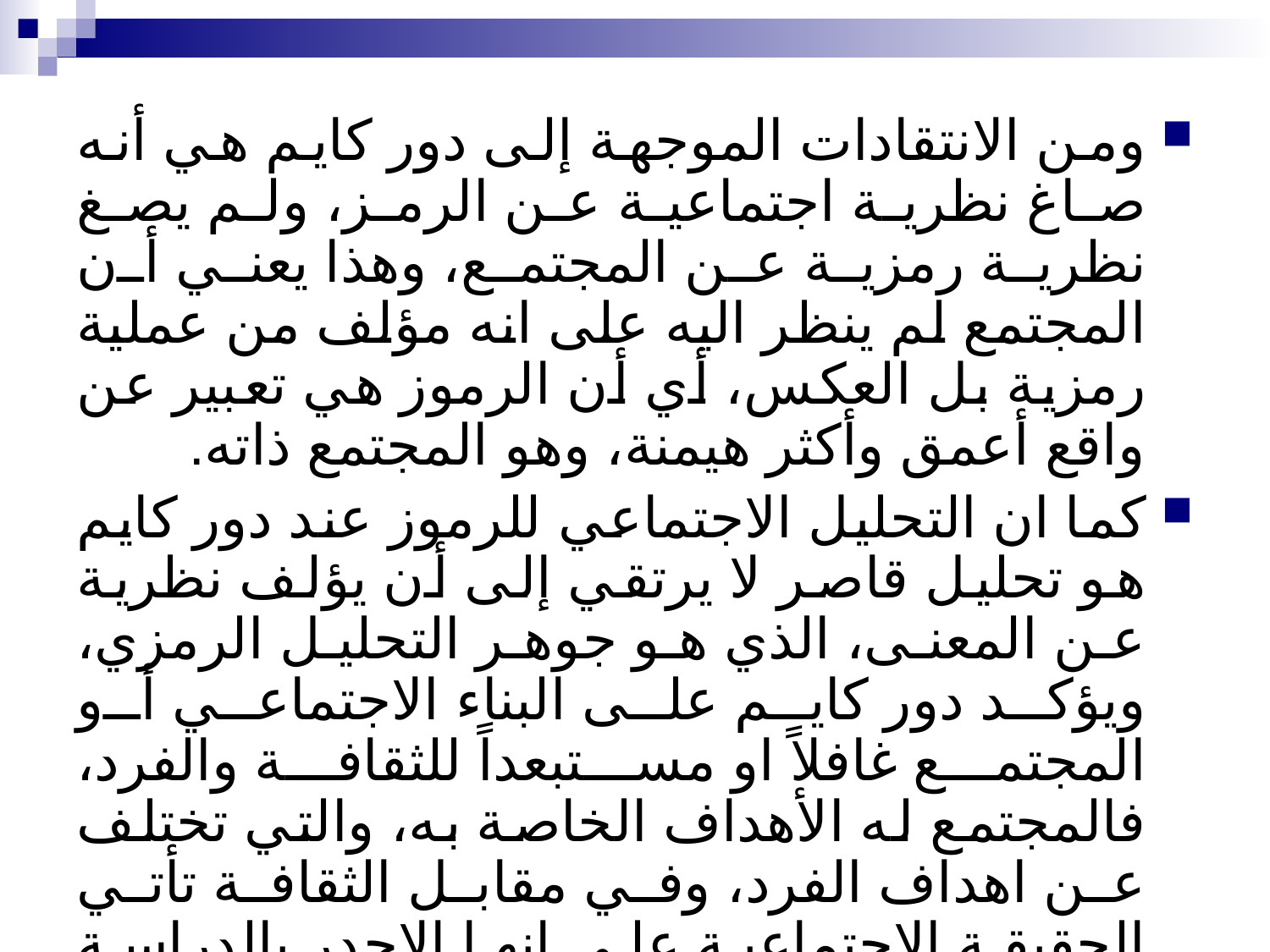

ومن الانتقادات الموجهة إلى دور كايم هي أنه صاغ نظرية اجتماعية عن الرمز، ولم يصغ نظرية رمزية عن المجتمع، وهذا يعني أن المجتمع لم ينظر اليه على انه مؤلف من عملية رمزية بل العكس، أي أن الرموز هي تعبير عن واقع أعمق وأكثر هيمنة، وهو المجتمع ذاته.
كما ان التحليل الاجتماعي للرموز عند دور كايم هو تحليل قاصر لا يرتقي إلى أن يؤلف نظرية عن المعنى، الذي هو جوهر التحليل الرمزي، ويؤكد دور كايم على البناء الاجتماعي أو المجتمع غافلاً او مستبعداً للثقافة والفرد، فالمجتمع له الأهداف الخاصة به، والتي تختلف عن اهداف الفرد، وفي مقابل الثقافة تأتي الحقيقة الاجتماعية على انها الاجدر بالدراسة والتحليل.